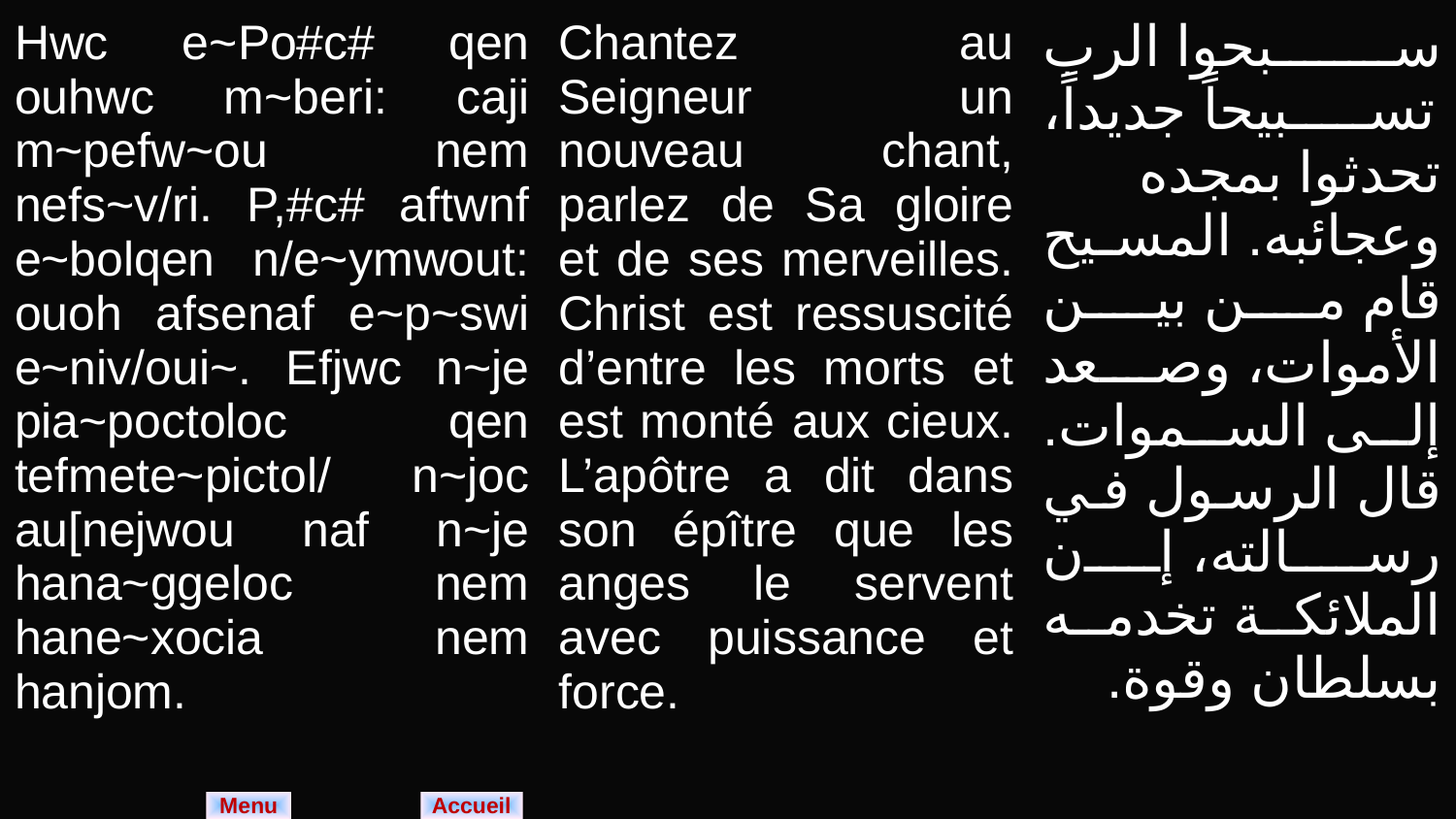

| Hwc e~Po#c# qen ouhwc m~beri: caji m~pefw~ou nem nefs~v/ri. P,#c# aftwnf e~bolqen n/e~ymwout: ouoh afsenaf e~p~swi e~niv/oui~. Efjwc n~je pia~poctoloc qen tefmete~pictol/ n~joc au[nejwou naf n~je hana~ggeloc nem hane~xocia nem hanjom. | Chantez au Seigneur un nouveau chant, parlez de Sa gloire et de ses merveilles. Christ est ressuscité d’entre les morts et est monté aux cieux. L’apôtre a dit dans son épître que les anges le servent avec puissance et force. | سبحوا الرب تسبيحاً جديداً، تحدثوا بمجده وعجائبه. المسيح قام من بين الأموات، وصعد إلى السموات. قال الرسول في رسالته، إن الملائكة تخدمه بسلطان وقوة. |
| --- | --- | --- |
Menu